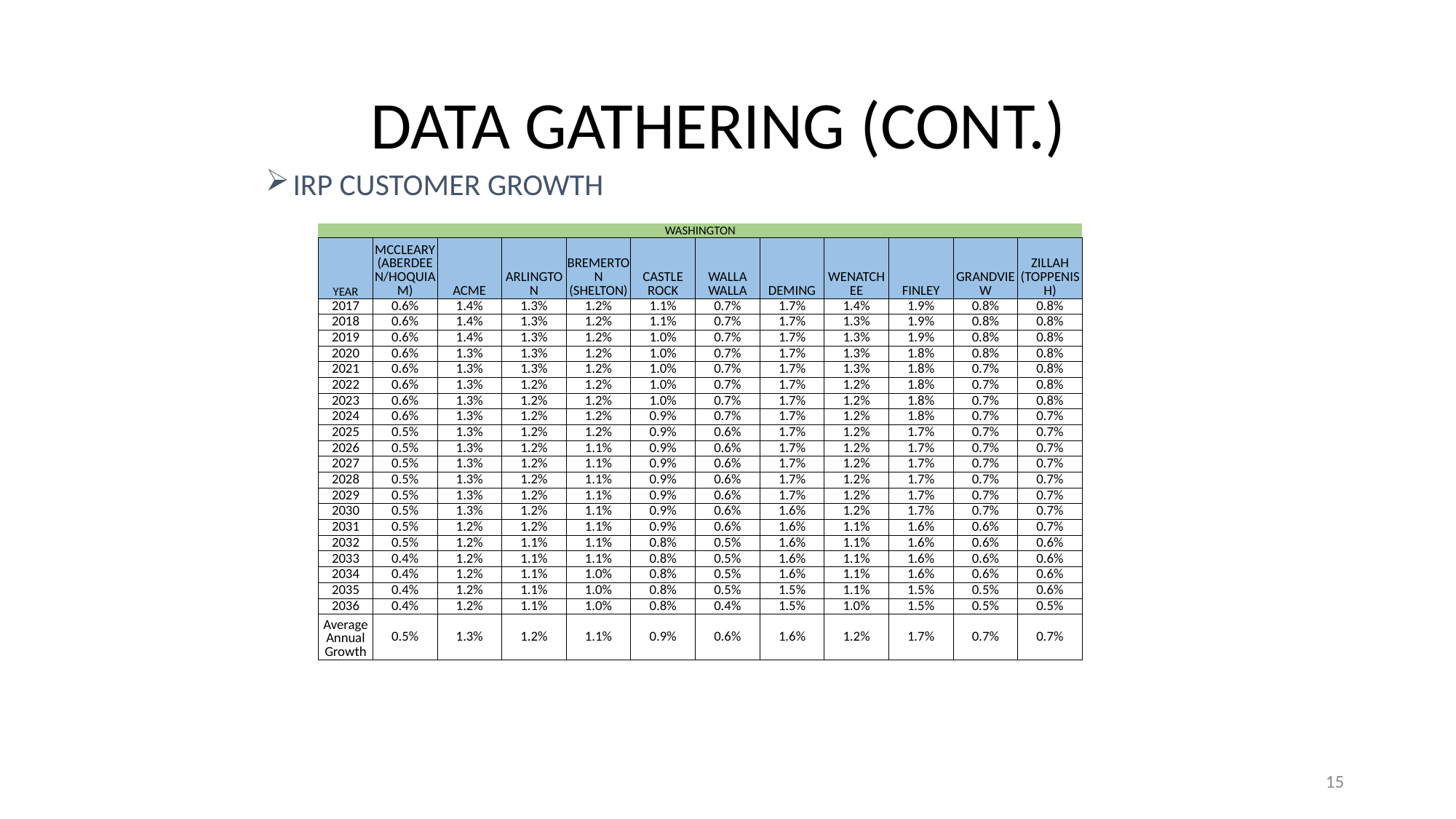

# Data Gathering (cont.)
IRP Customer Growth

| WASHINGTON |  |  |  |  |  |  |  |  |  |  |  |
| --- | --- | --- | --- | --- | --- | --- | --- | --- | --- | --- | --- |
| YEAR | MCCLEARY (ABERDEEN/HOQUIAM) | ACME | ARLINGTON | BREMERTON (SHELTON) | CASTLE ROCK | WALLA WALLA | DEMING | WENATCHEE | FINLEY | GRANDVIEW | ZILLAH (TOPPENISH) |
| 2017 | 0.6% | 1.4% | 1.3% | 1.2% | 1.1% | 0.7% | 1.7% | 1.4% | 1.9% | 0.8% | 0.8% |
| 2018 | 0.6% | 1.4% | 1.3% | 1.2% | 1.1% | 0.7% | 1.7% | 1.3% | 1.9% | 0.8% | 0.8% |
| 2019 | 0.6% | 1.4% | 1.3% | 1.2% | 1.0% | 0.7% | 1.7% | 1.3% | 1.9% | 0.8% | 0.8% |
| 2020 | 0.6% | 1.3% | 1.3% | 1.2% | 1.0% | 0.7% | 1.7% | 1.3% | 1.8% | 0.8% | 0.8% |
| 2021 | 0.6% | 1.3% | 1.3% | 1.2% | 1.0% | 0.7% | 1.7% | 1.3% | 1.8% | 0.7% | 0.8% |
| 2022 | 0.6% | 1.3% | 1.2% | 1.2% | 1.0% | 0.7% | 1.7% | 1.2% | 1.8% | 0.7% | 0.8% |
| 2023 | 0.6% | 1.3% | 1.2% | 1.2% | 1.0% | 0.7% | 1.7% | 1.2% | 1.8% | 0.7% | 0.8% |
| 2024 | 0.6% | 1.3% | 1.2% | 1.2% | 0.9% | 0.7% | 1.7% | 1.2% | 1.8% | 0.7% | 0.7% |
| 2025 | 0.5% | 1.3% | 1.2% | 1.2% | 0.9% | 0.6% | 1.7% | 1.2% | 1.7% | 0.7% | 0.7% |
| 2026 | 0.5% | 1.3% | 1.2% | 1.1% | 0.9% | 0.6% | 1.7% | 1.2% | 1.7% | 0.7% | 0.7% |
| 2027 | 0.5% | 1.3% | 1.2% | 1.1% | 0.9% | 0.6% | 1.7% | 1.2% | 1.7% | 0.7% | 0.7% |
| 2028 | 0.5% | 1.3% | 1.2% | 1.1% | 0.9% | 0.6% | 1.7% | 1.2% | 1.7% | 0.7% | 0.7% |
| 2029 | 0.5% | 1.3% | 1.2% | 1.1% | 0.9% | 0.6% | 1.7% | 1.2% | 1.7% | 0.7% | 0.7% |
| 2030 | 0.5% | 1.3% | 1.2% | 1.1% | 0.9% | 0.6% | 1.6% | 1.2% | 1.7% | 0.7% | 0.7% |
| 2031 | 0.5% | 1.2% | 1.2% | 1.1% | 0.9% | 0.6% | 1.6% | 1.1% | 1.6% | 0.6% | 0.7% |
| 2032 | 0.5% | 1.2% | 1.1% | 1.1% | 0.8% | 0.5% | 1.6% | 1.1% | 1.6% | 0.6% | 0.6% |
| 2033 | 0.4% | 1.2% | 1.1% | 1.1% | 0.8% | 0.5% | 1.6% | 1.1% | 1.6% | 0.6% | 0.6% |
| 2034 | 0.4% | 1.2% | 1.1% | 1.0% | 0.8% | 0.5% | 1.6% | 1.1% | 1.6% | 0.6% | 0.6% |
| 2035 | 0.4% | 1.2% | 1.1% | 1.0% | 0.8% | 0.5% | 1.5% | 1.1% | 1.5% | 0.5% | 0.6% |
| 2036 | 0.4% | 1.2% | 1.1% | 1.0% | 0.8% | 0.4% | 1.5% | 1.0% | 1.5% | 0.5% | 0.5% |
| Average Annual Growth | 0.5% | 1.3% | 1.2% | 1.1% | 0.9% | 0.6% | 1.6% | 1.2% | 1.7% | 0.7% | 0.7% |
15